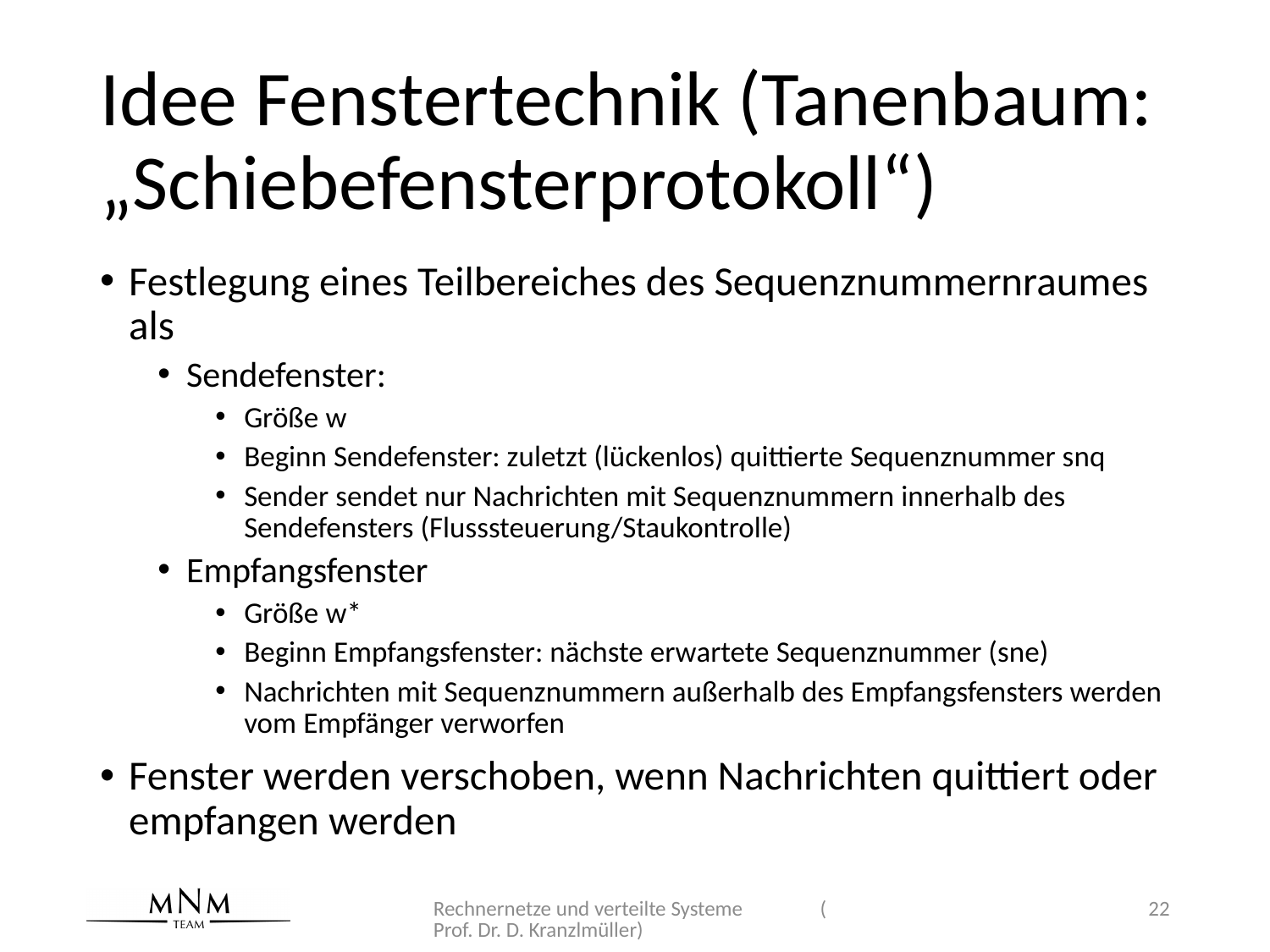

# Idee Fenstertechnik (Tanenbaum: „Schiebefensterprotokoll“)
Festlegung eines Teilbereiches des Sequenznummernraumes als
Sendefenster:
Größe w
Beginn Sendefenster: zuletzt (lückenlos) quittierte Sequenznummer snq
Sender sendet nur Nachrichten mit Sequenznummern innerhalb des Sendefensters (Flusssteuerung/Staukontrolle)
Empfangsfenster
Größe w*
Beginn Empfangsfenster: nächste erwartete Sequenznummer (sne)
Nachrichten mit Sequenznummern außerhalb des Empfangsfensters werden vom Empfänger verworfen
Fenster werden verschoben, wenn Nachrichten quittiert oder empfangen werden

Rechnernetze und verteilte Systeme                (Prof. Dr. D. Kranzlmüller)
22